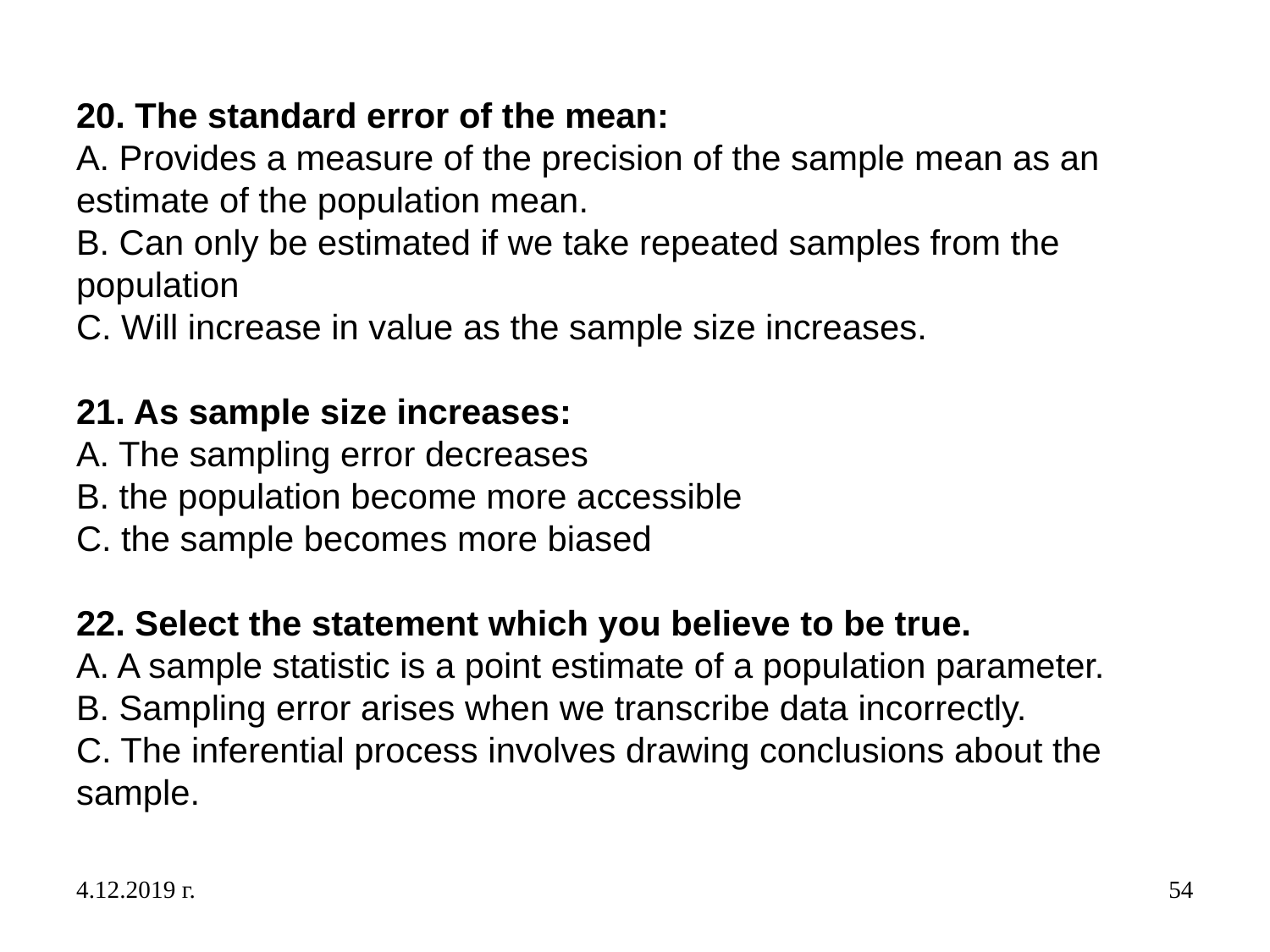

# 20. The standard error of the mean:
A. Provides a measure of the precision of the sample mean as an estimate of the population mean.
B. Can only be estimated if we take repeated samples from the population
C. Will increase in value as the sample size increases.
21. As sample size increases:
A. The sampling error decreases
B. the population become more accessible
C. the sample becomes more biased

22. Select the statement which you believe to be true.
A. A sample statistic is a point estimate of a population parameter.
B. Sampling error arises when we transcribe data incorrectly.
C. The inferential process involves drawing conclusions about the sample.
4.12.2019 г.
54